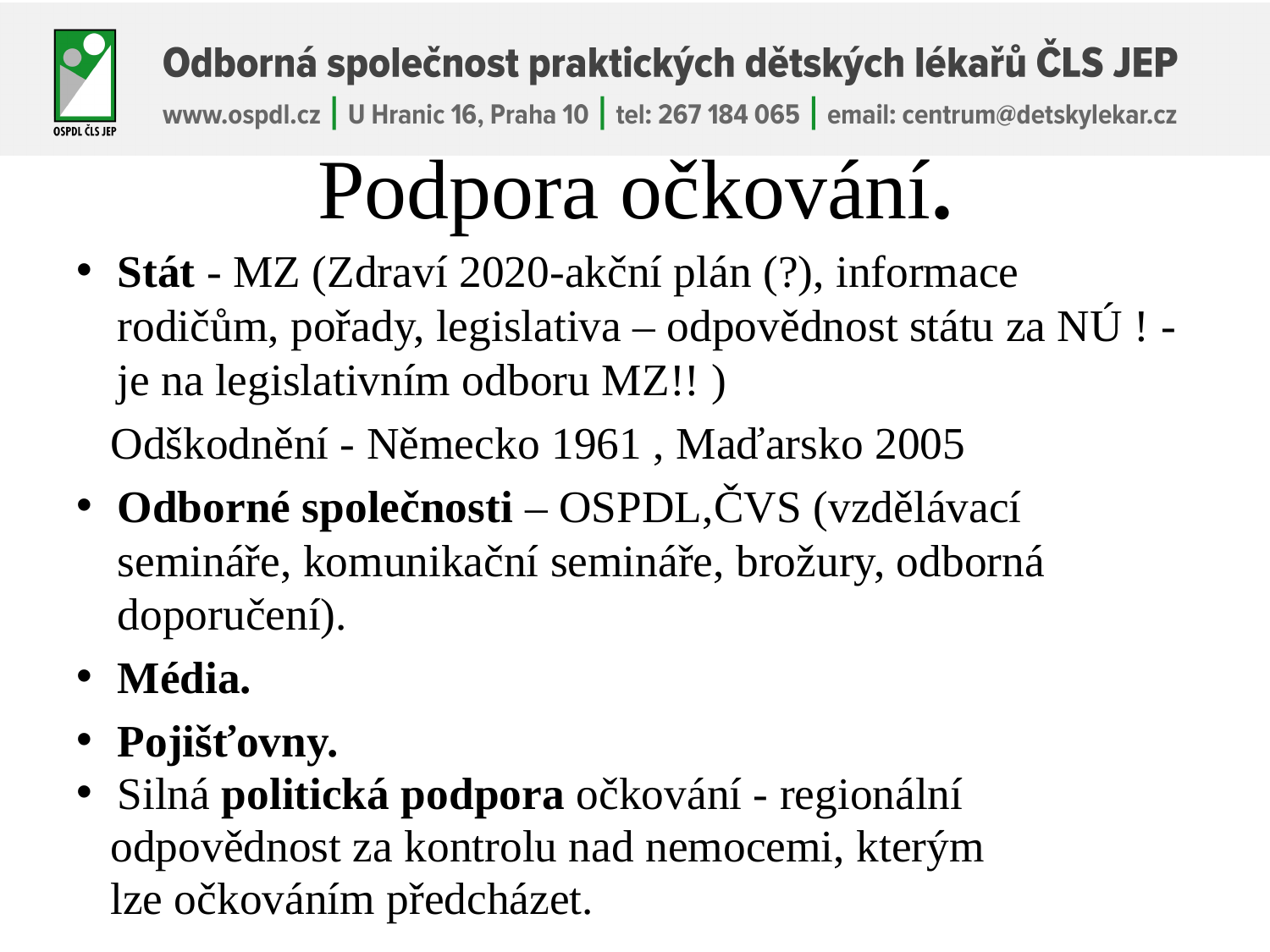

# Podpora očkování.
Stát - MZ (Zdraví 2020-akční plán (?), informace rodičům, pořady, legislativa – odpovědnost státu za NÚ ! - je na legislativním odboru MZ!! )
   Odškodnění - Německo 1961 , Maďarsko 2005
Odborné společnosti – OSPDL,ČVS (vzdělávací semináře, komunikační semináře, brožury, odborná doporučení).
Média.
Pojišťovny.
Silná politická podpora očkování - regionální
   odpovědnost za kontrolu nad nemocemi, kterým
   lze očkováním předcházet.